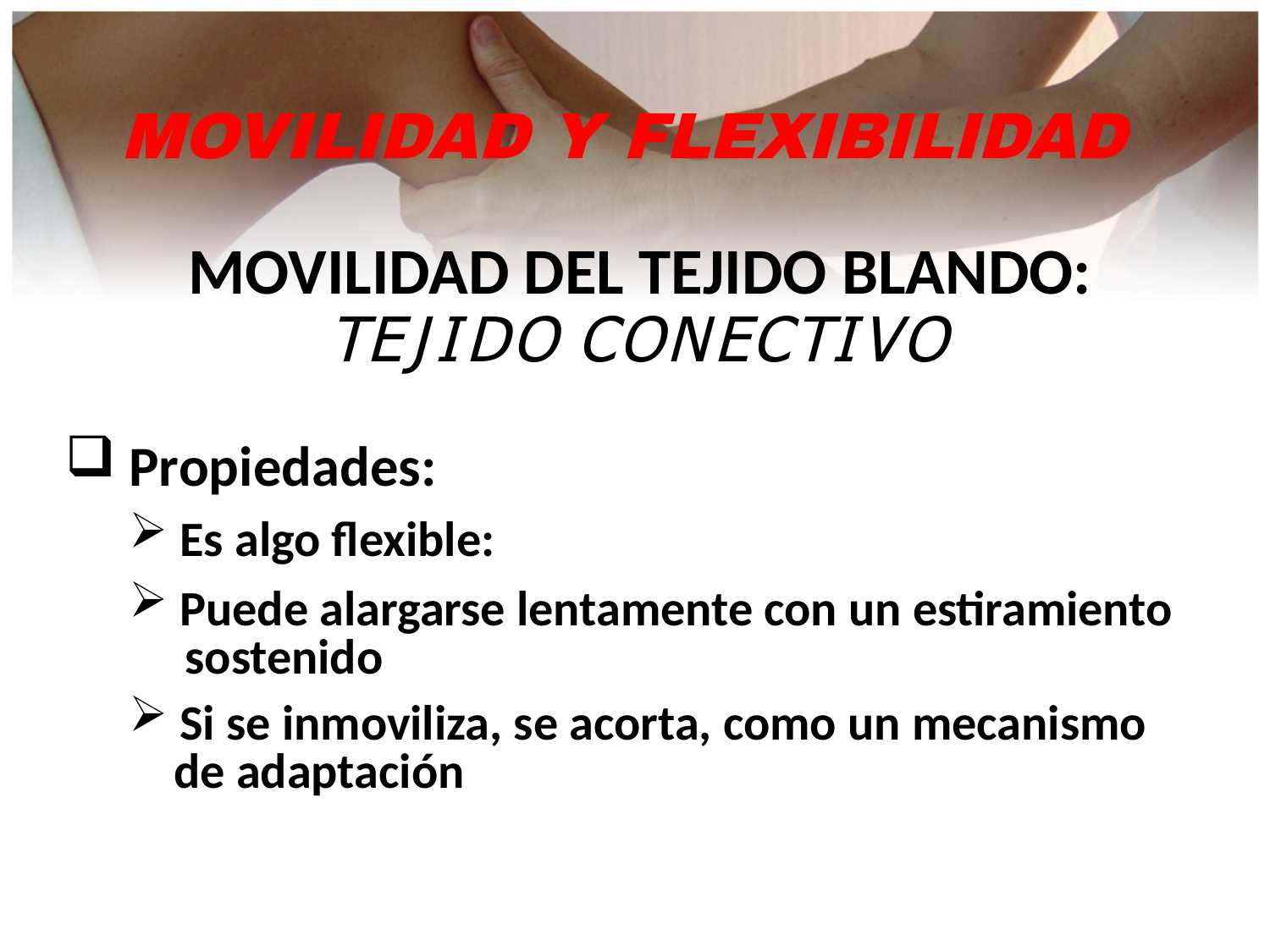

MOVILIDAD Y FLEXIBILIDAD
MOVILIDAD DEL TEJIDO BLANDO:
TEJIDO CONECTIVO
 Propiedades:
 Es algo flexible:
 Puede alargarse lentamente con un estiramiento
     sostenido
 Si se inmoviliza, se acorta, como un mecanismo
    de adaptación